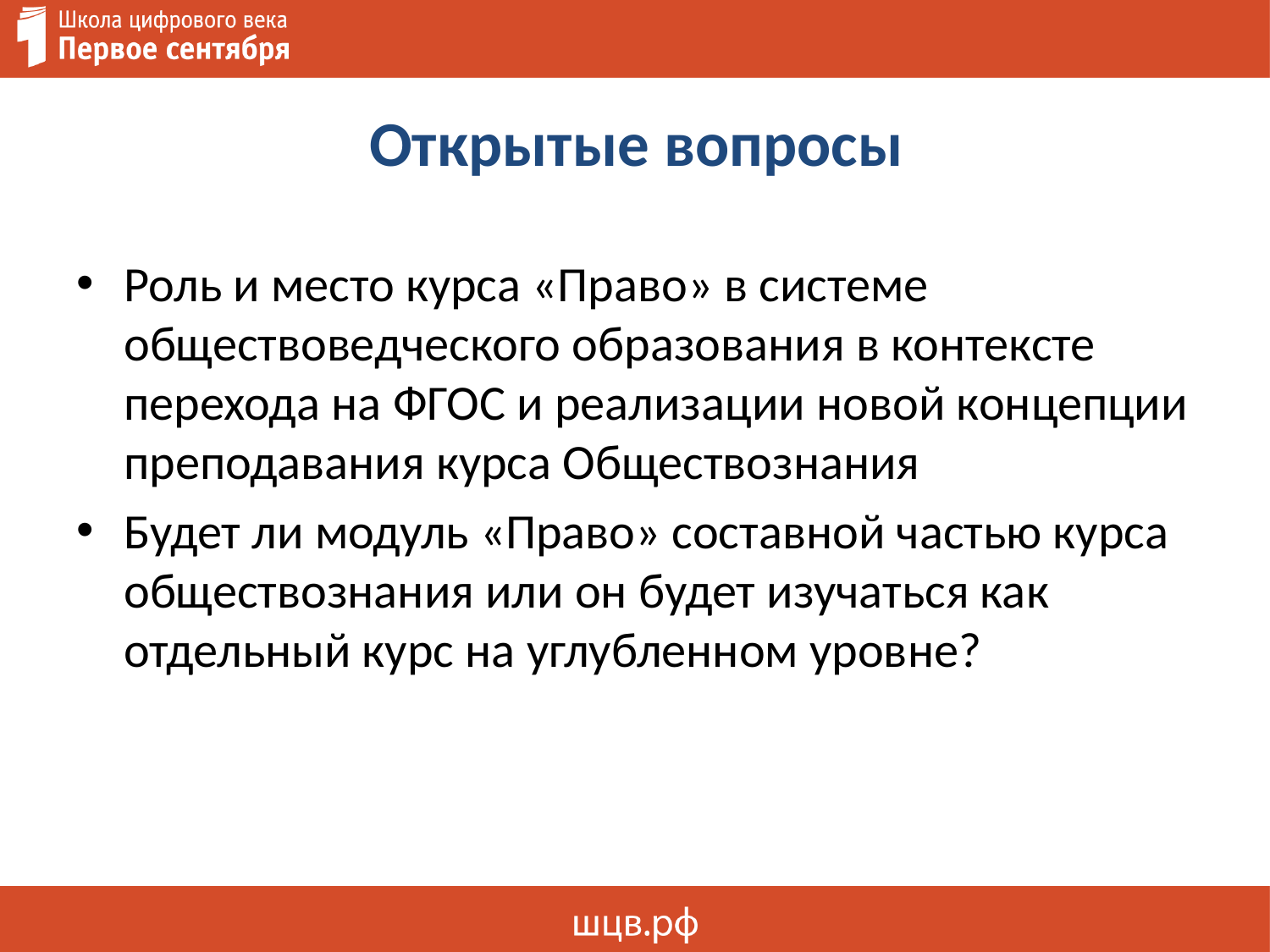

Открытые вопросы
Роль и место курса «Право» в системе обществоведческого образования в контексте перехода на ФГОС и реализации новой концепции преподавания курса Обществознания
Будет ли модуль «Право» составной частью курса обществознания или он будет изучаться как отдельный курс на углубленном уровне?